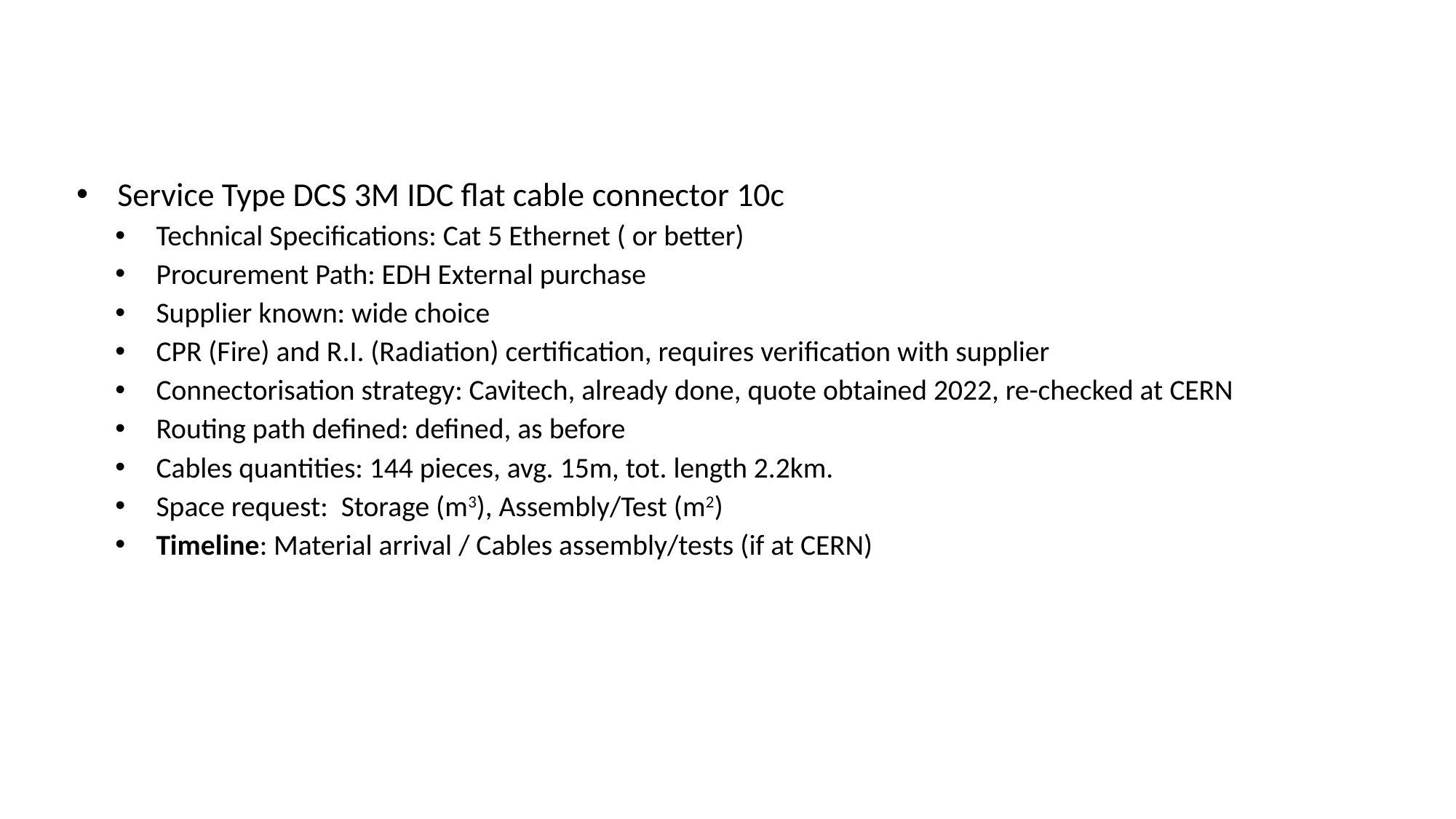

Service Type DCS 3M IDC flat cable connector 10c
Technical Specifications: Cat 5 Ethernet ( or better)
Procurement Path: EDH External purchase
Supplier known: wide choice
CPR (Fire) and R.I. (Radiation) certification, requires verification with supplier
Connectorisation strategy: Cavitech, already done, quote obtained 2022, re-checked at CERN
Routing path defined: defined, as before
Cables quantities: 144 pieces, avg. 15m, tot. length 2.2km.
Space request:  Storage (m3), Assembly/Test (m2)
Timeline: Material arrival / Cables assembly/tests (if at CERN)